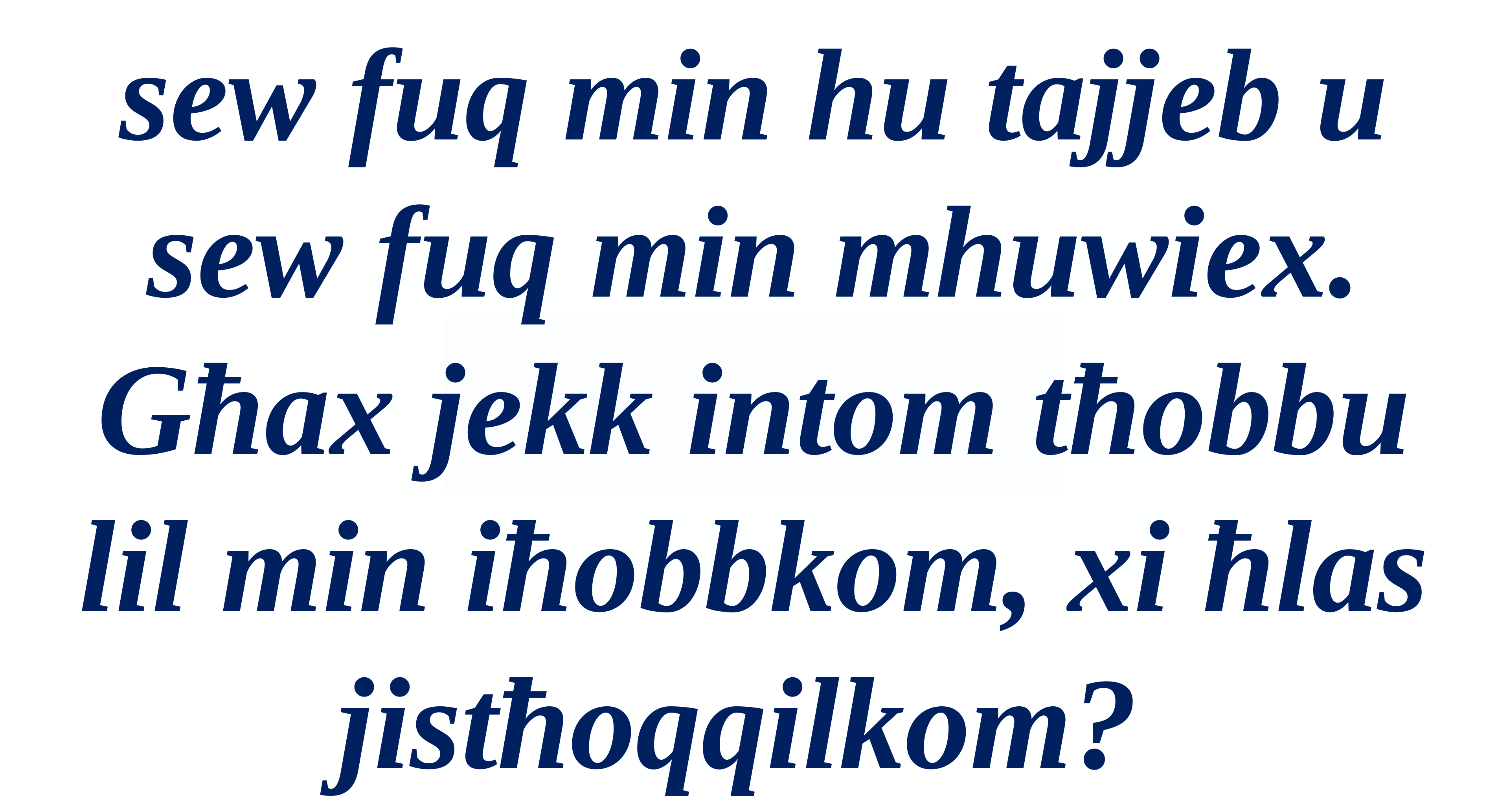

sew fuq min hu tajjeb u sew fuq min mhuwiex.
Għax jekk intom tħobbu lil min iħobbkom, xi ħlas jistħoqqilkom?